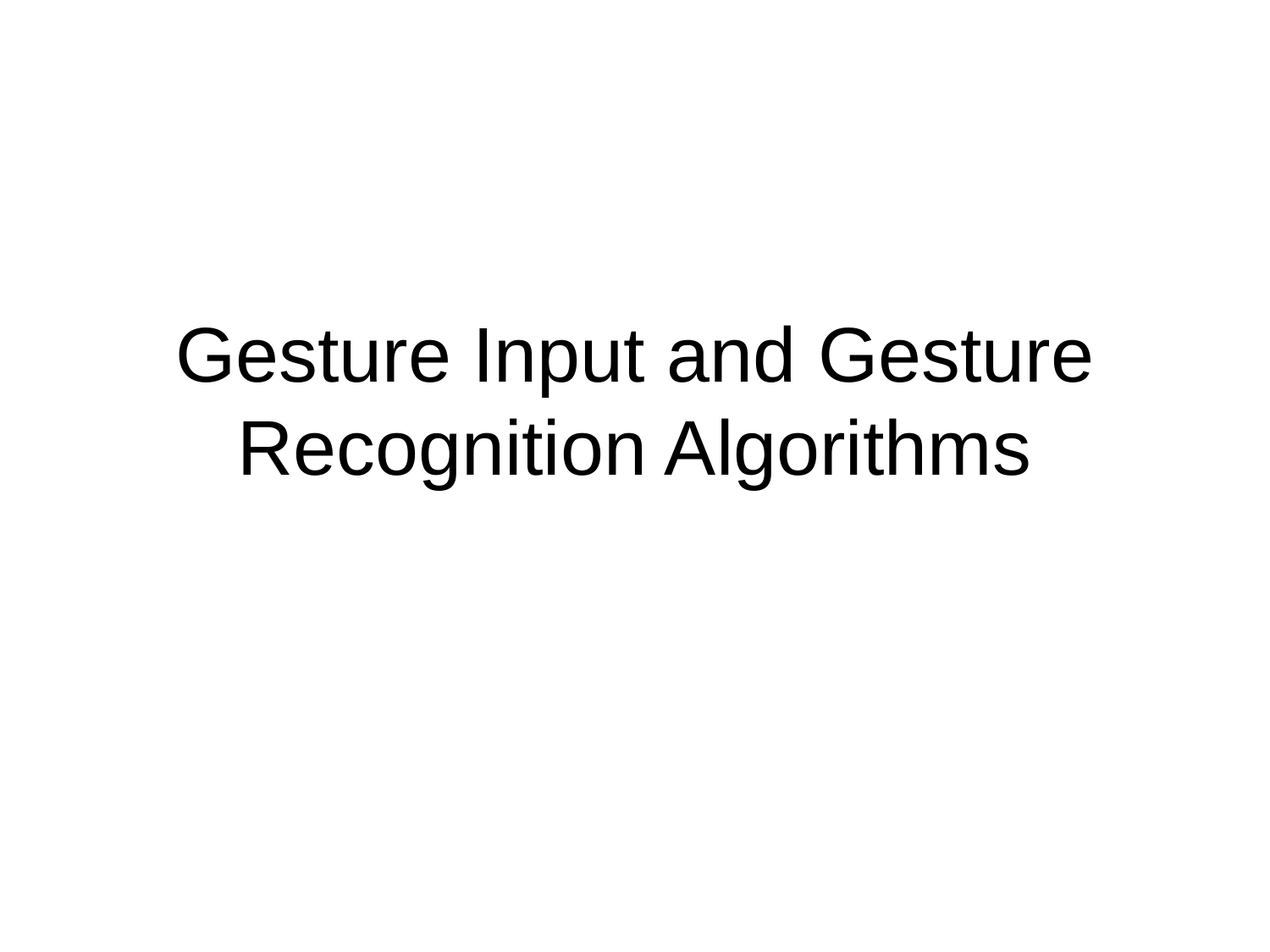

# Gesture Input and Gesture Recognition Algorithms